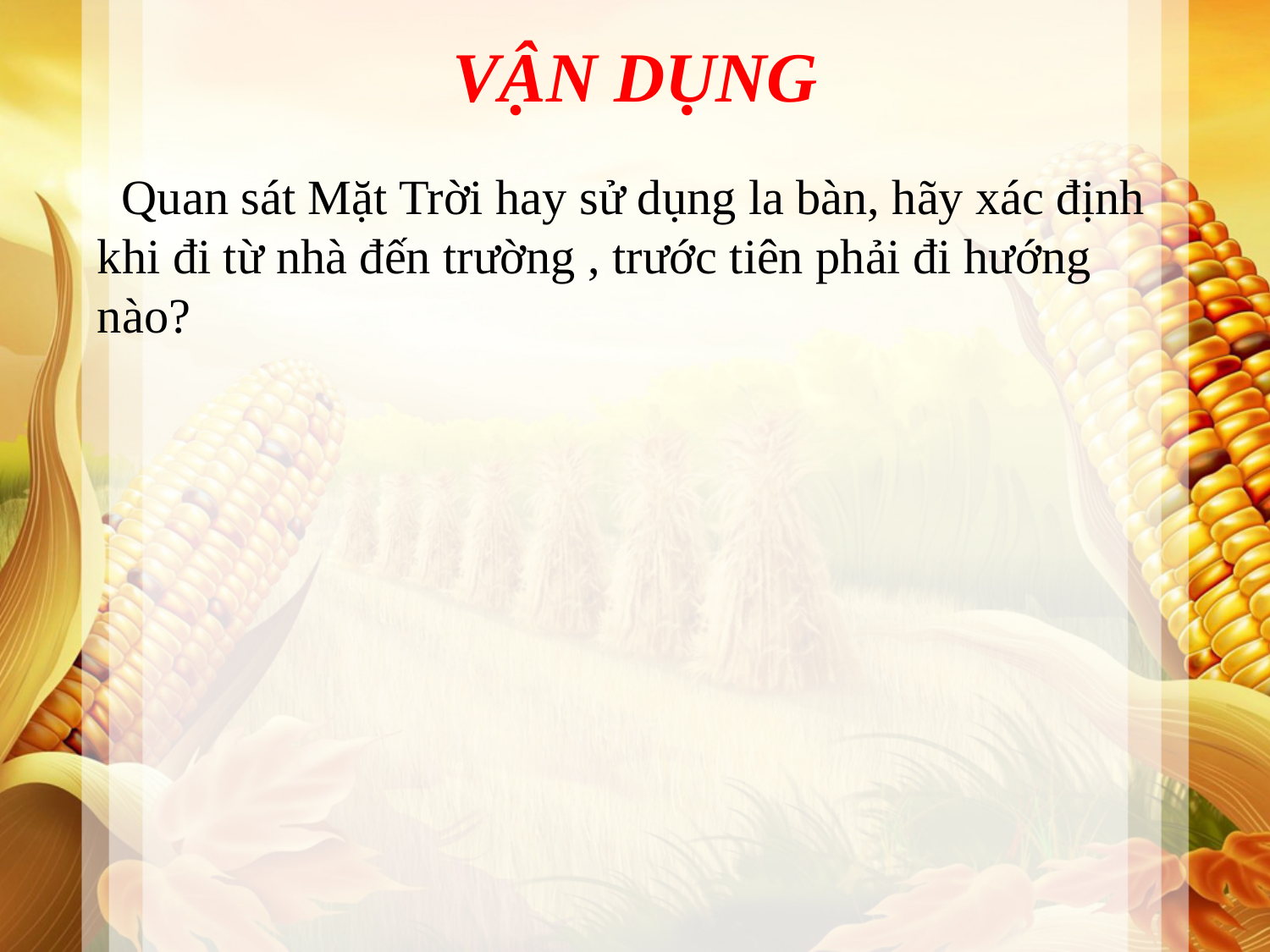

# VẬN DỤNG
  Quan sát Mặt Trời hay sử dụng la bàn, hãy xác định khi đi từ nhà đến trường , trước tiên phải đi hướng nào?